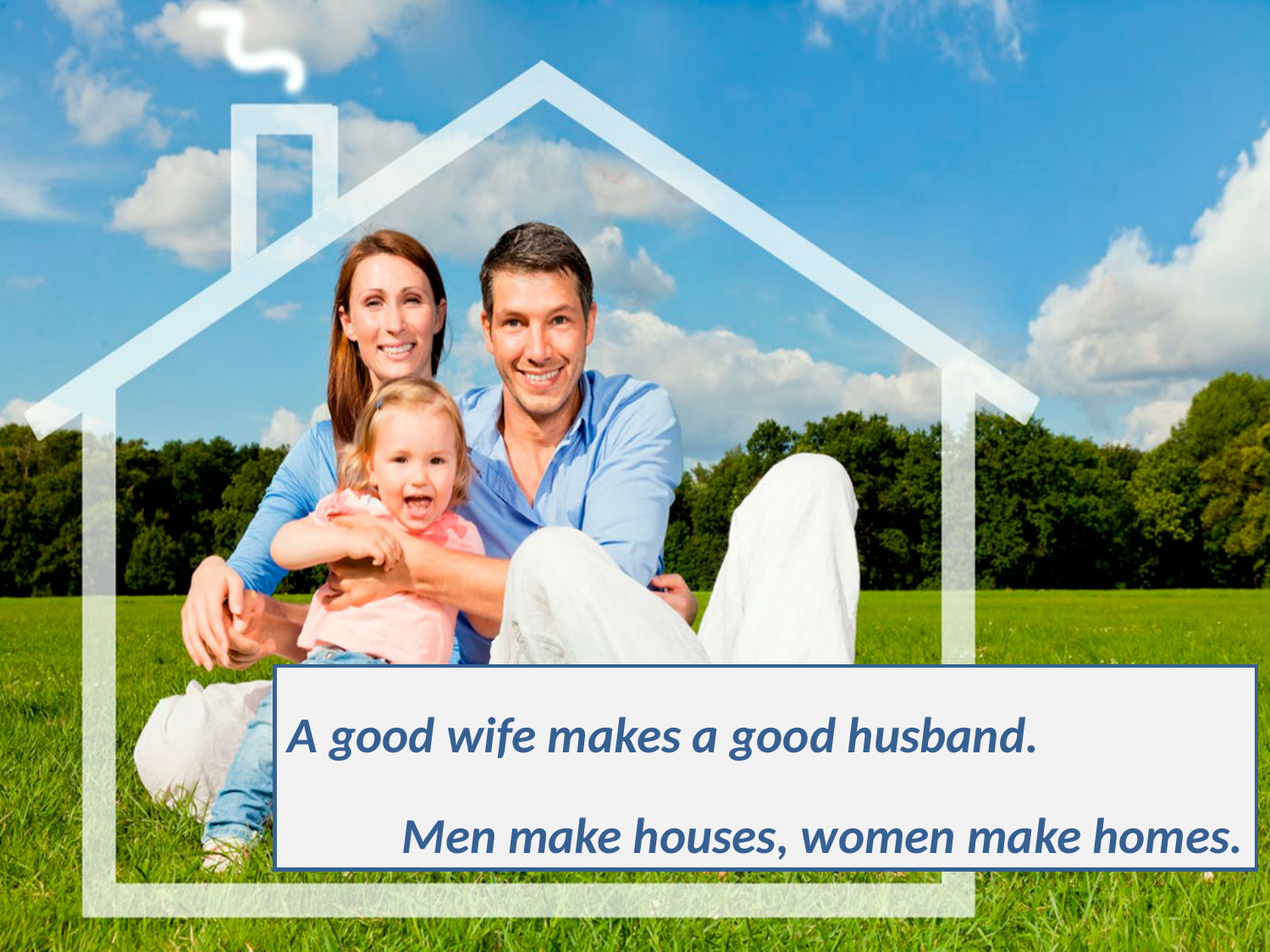

A good wife makes a good husband.
Men make houses, women make homes.